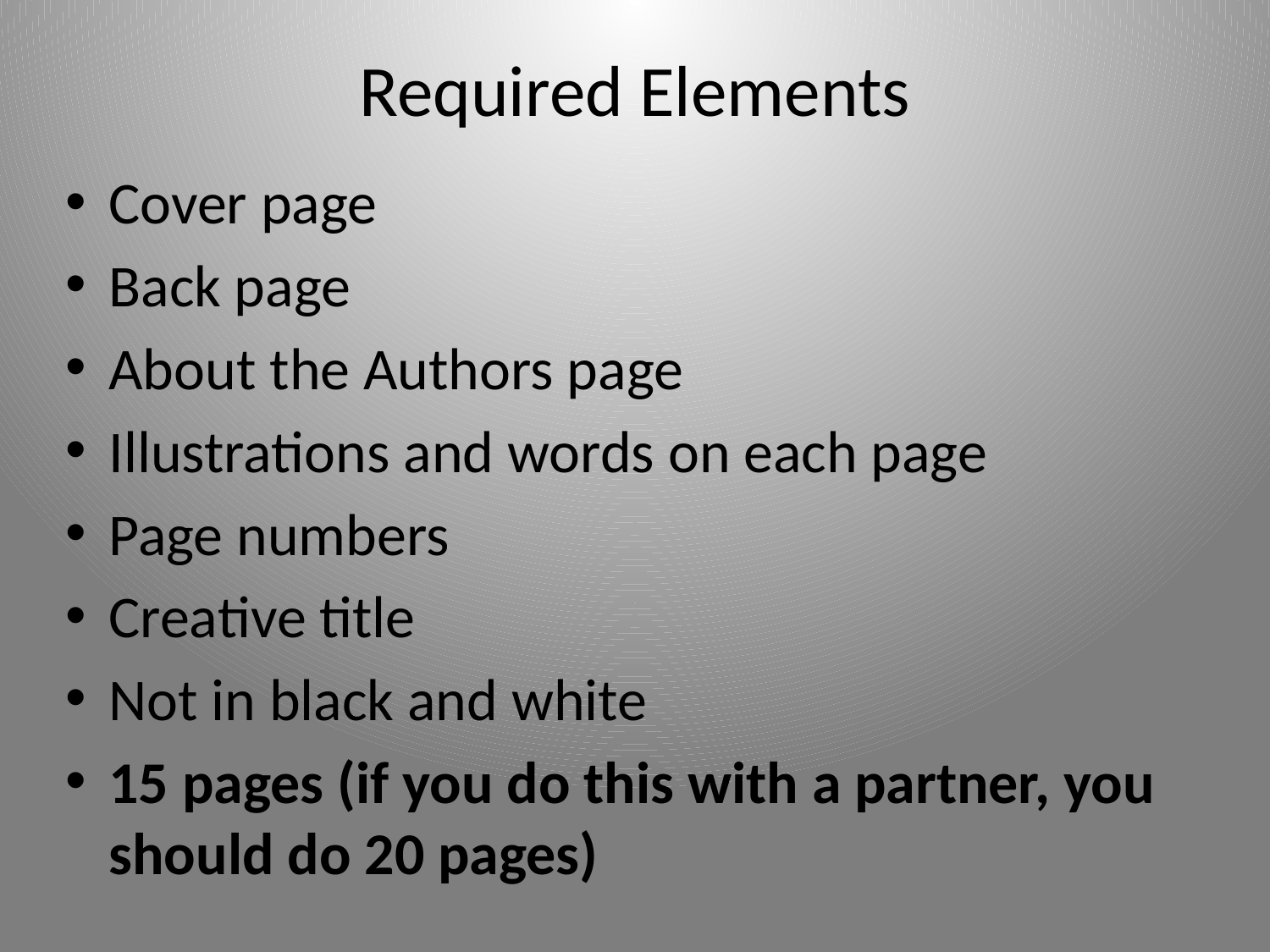

# Required Elements
Cover page
Back page
About the Authors page
Illustrations and words on each page
Page numbers
Creative title
Not in black and white
15 pages (if you do this with a partner, you should do 20 pages)